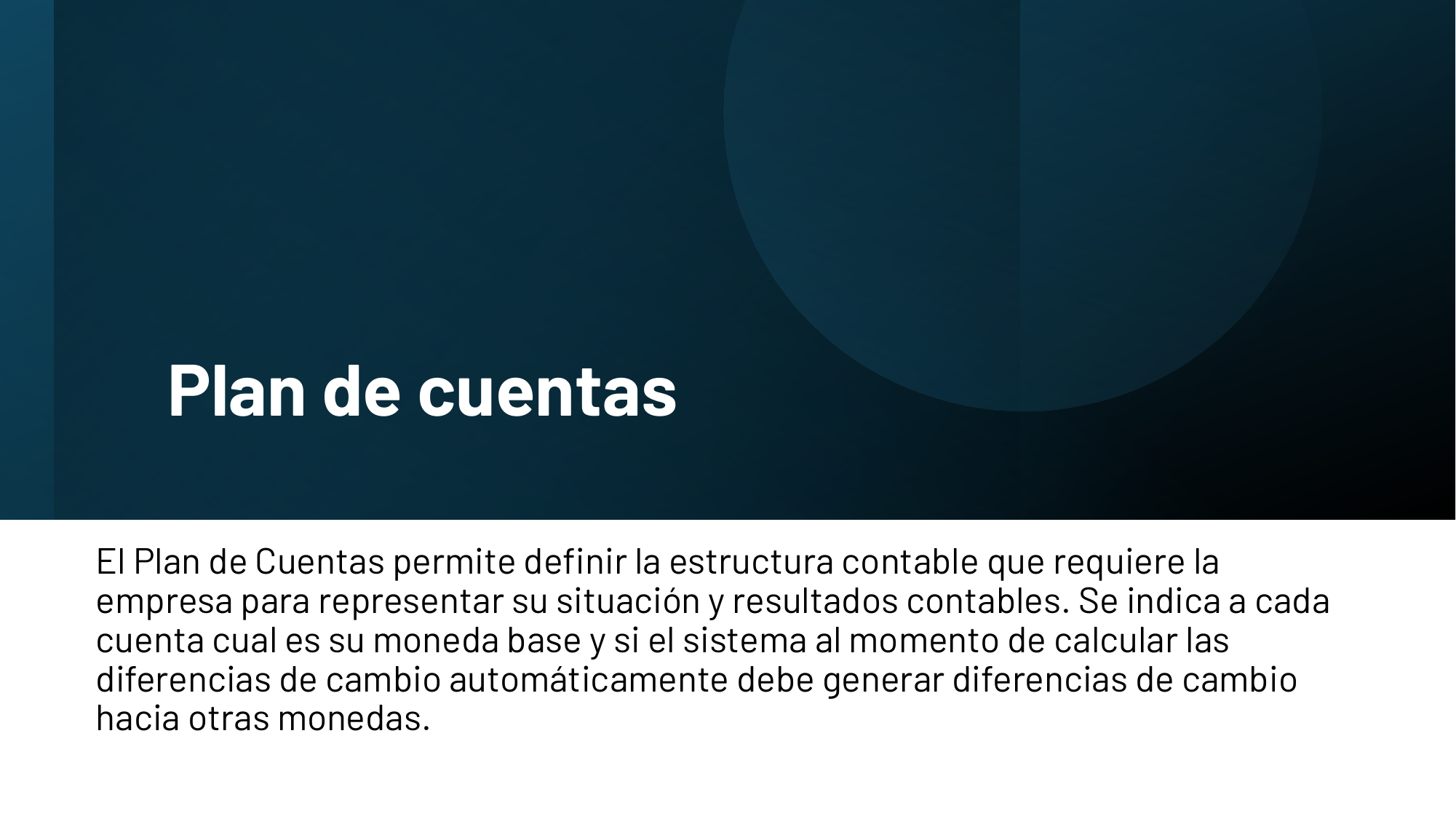

# Plan de cuentas
El Plan de Cuentas permite definir la estructura contable que requiere la empresa para representar su situación y resultados contables. Se indica a cada cuenta cual es su moneda base y si el sistema al momento de calcular las diferencias de cambio automáticamente debe generar diferencias de cambio hacia otras monedas.